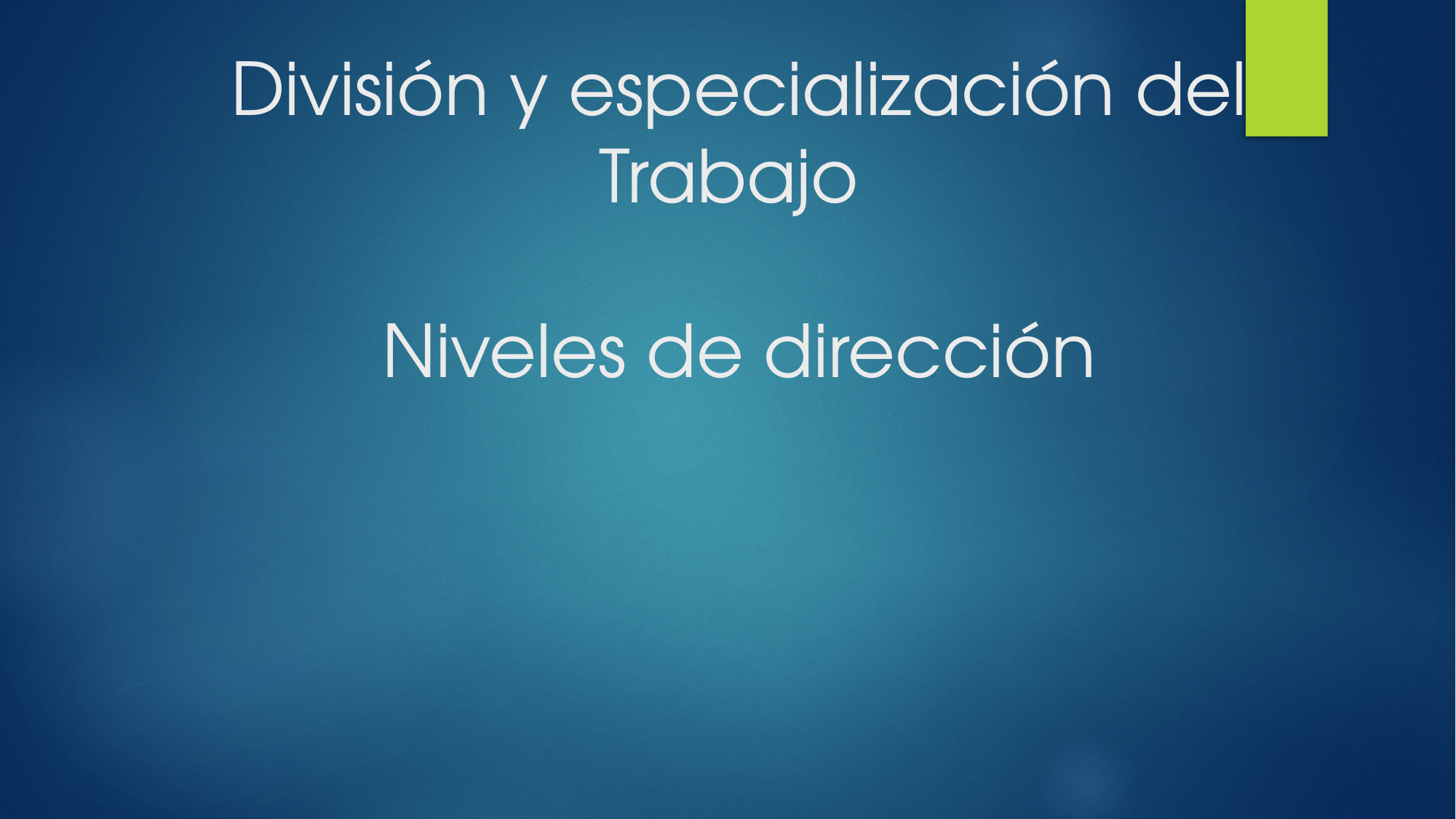

# División y especialización del Trabajo Niveles de dirección